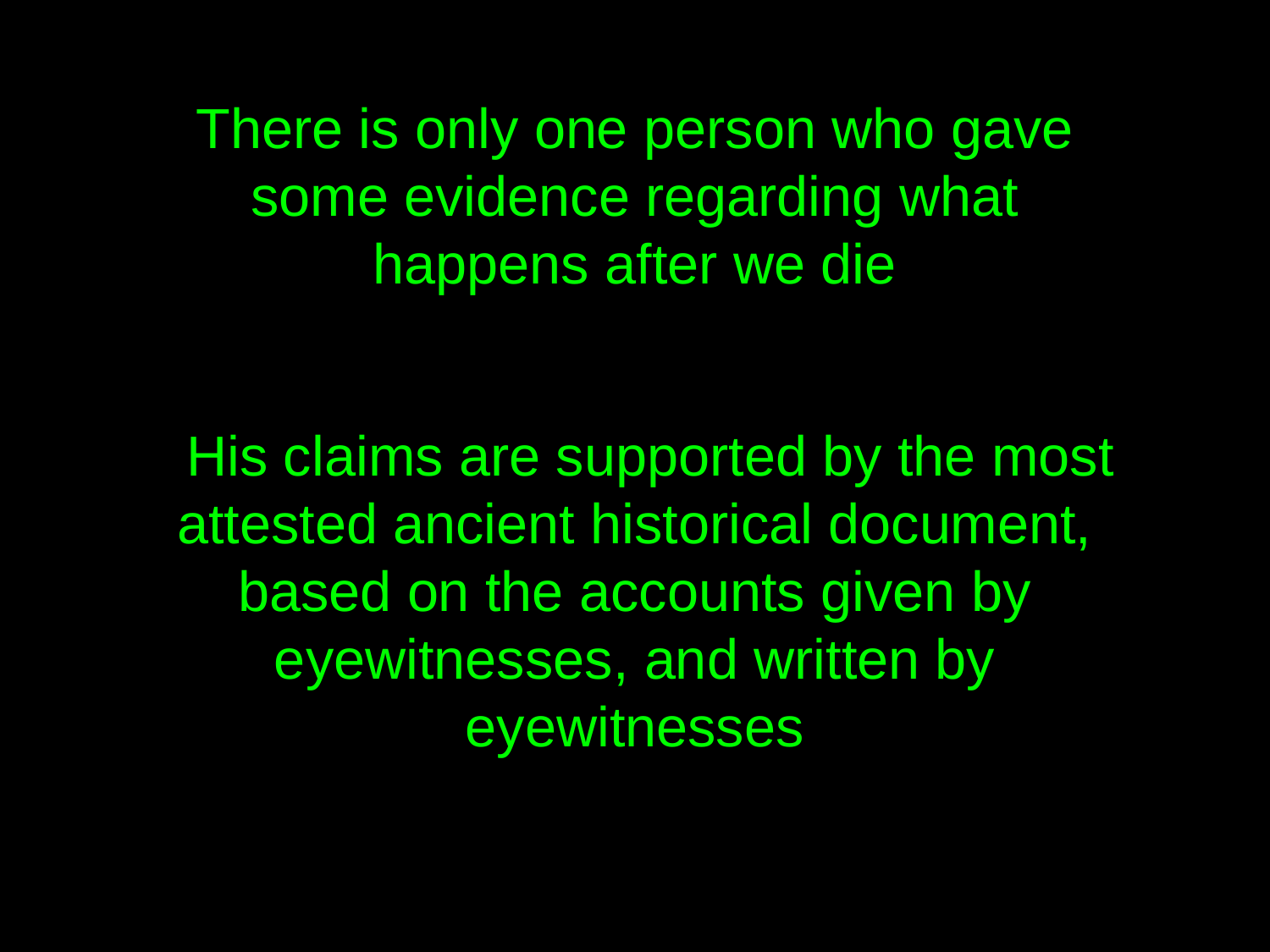

There is only one person who gave some evidence regarding what happens after we die

  His claims are supported by the most attested ancient historical document, based on the accounts given by eyewitnesses, and written by eyewitnesses